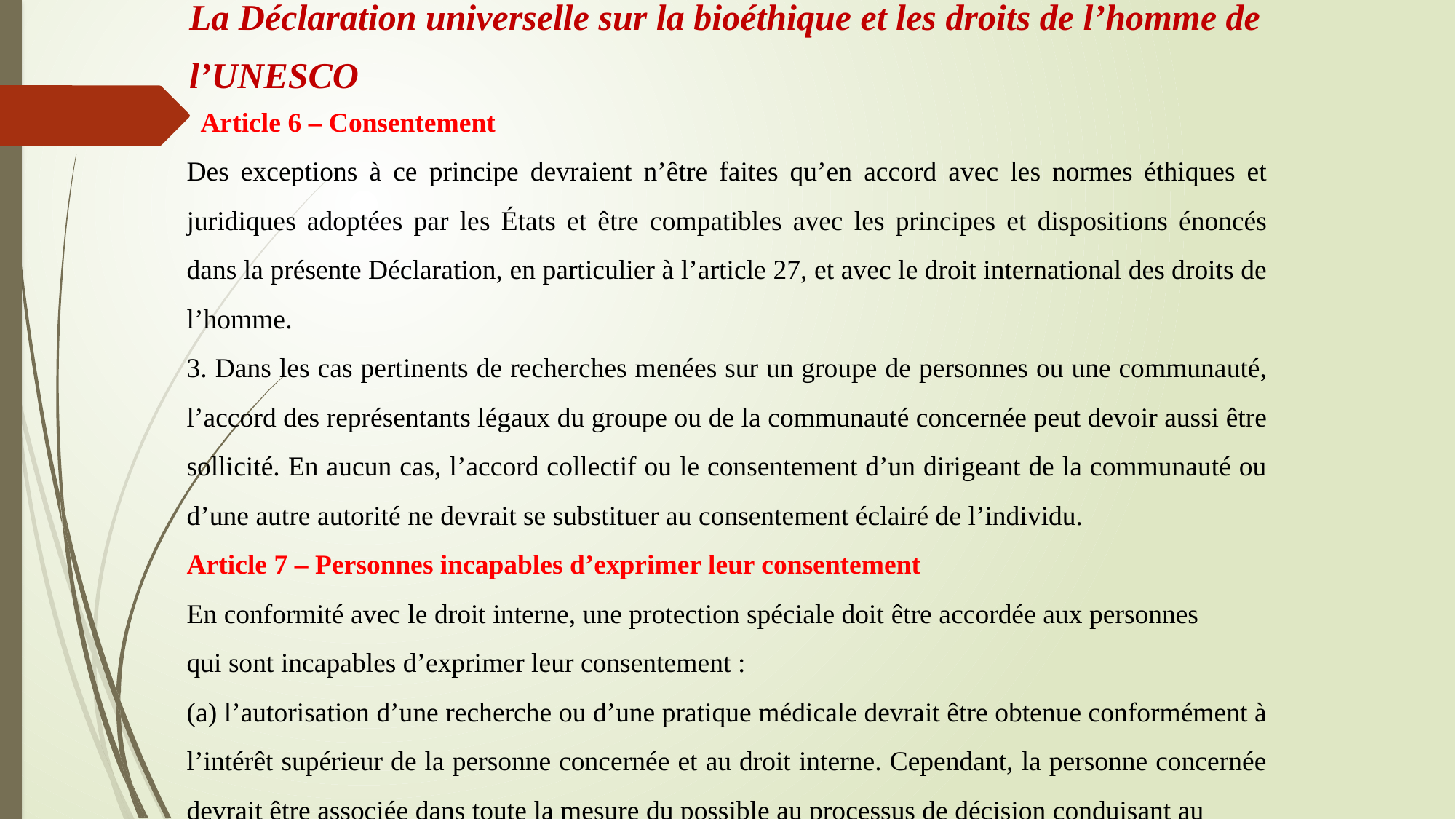

La Déclaration universelle sur la bioéthique et les droits de l’homme de
l’UNESCO
  Article 6 – Consentement
Des exceptions à ce principe devraient n’être faites qu’en accord avec les normes éthiques et juridiques adoptées par les États et être compatibles avec les principes et dispositions énoncés dans la présente Déclaration, en particulier à l’article 27, et avec le droit international des droits de l’homme.
3. Dans les cas pertinents de recherches menées sur un groupe de personnes ou une communauté, l’accord des représentants légaux du groupe ou de la communauté concernée peut devoir aussi être sollicité. En aucun cas, l’accord collectif ou le consentement d’un dirigeant de la communauté ou d’une autre autorité ne devrait se substituer au consentement éclairé de l’individu.
Article 7 – Personnes incapables d’exprimer leur consentement
En conformité avec le droit interne, une protection spéciale doit être accordée aux personnes
qui sont incapables d’exprimer leur consentement :
(a) l’autorisation d’une recherche ou d’une pratique médicale devrait être obtenue conformément à l’intérêt supérieur de la personne concernée et au droit interne. Cependant, la personne concernée devrait être associée dans toute la mesure du possible au processus de décision conduisant au